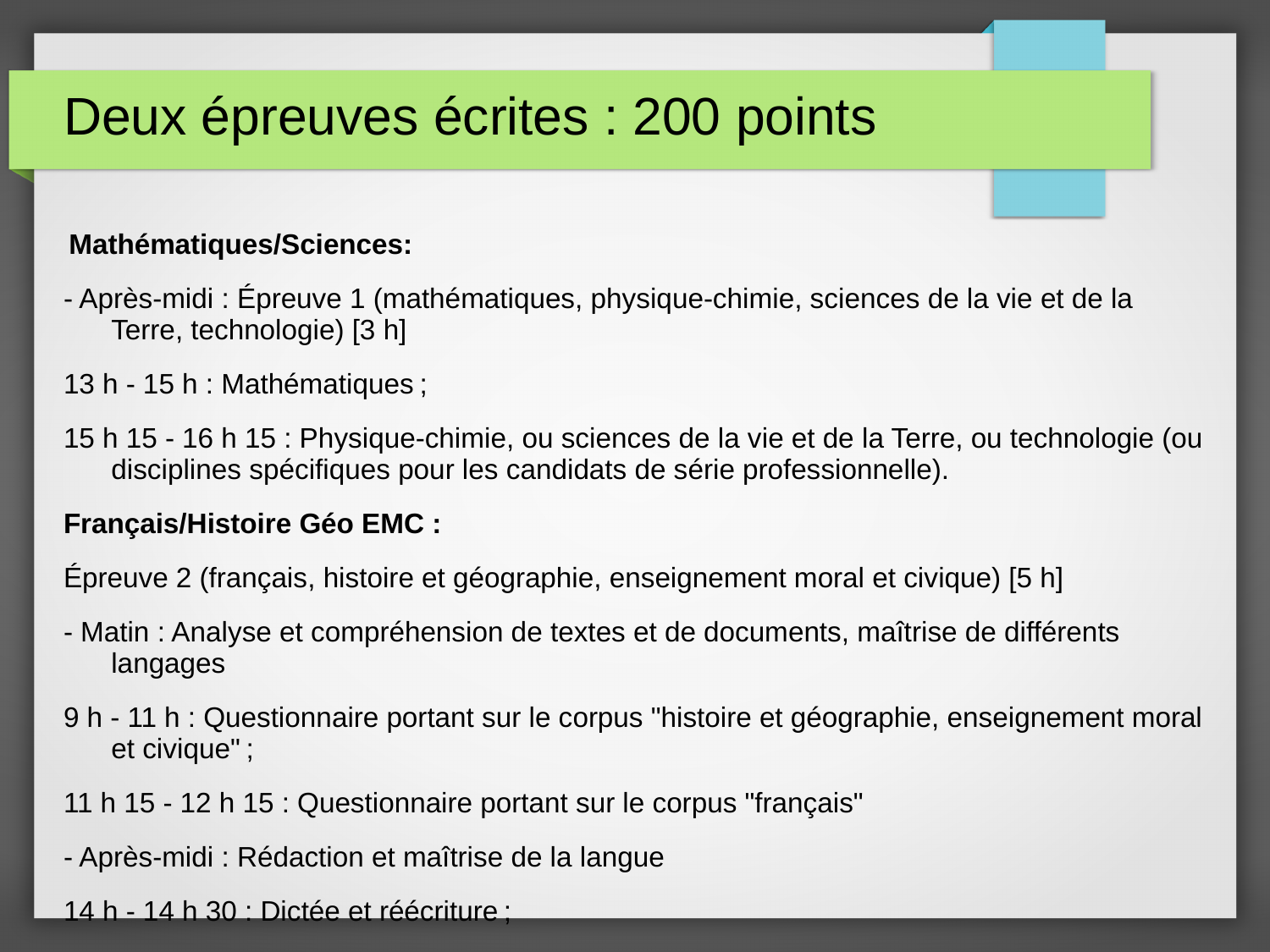

# Deux épreuves écrites : 200 points
 Mathématiques/Sciences:
- Après-midi : Épreuve 1 (mathématiques, physique-chimie, sciences de la vie et de la Terre, technologie) [3 h]
13 h - 15 h : Mathématiques ;
15 h 15 - 16 h 15 : Physique-chimie, ou sciences de la vie et de la Terre, ou technologie (ou disciplines spécifiques pour les candidats de série professionnelle).
Français/Histoire Géo EMC :
Épreuve 2 (français, histoire et géographie, enseignement moral et civique) [5 h]
- Matin : Analyse et compréhension de textes et de documents, maîtrise de différents langages
9 h - 11 h : Questionnaire portant sur le corpus "histoire et géographie, enseignement moral et civique" ;
11 h 15 - 12 h 15 : Questionnaire portant sur le corpus "français"
- Après-midi : Rédaction et maîtrise de la langue
14 h - 14 h 30 : Dictée et réécriture ;
14 h 30 - 16 h : Travail d'écriture.